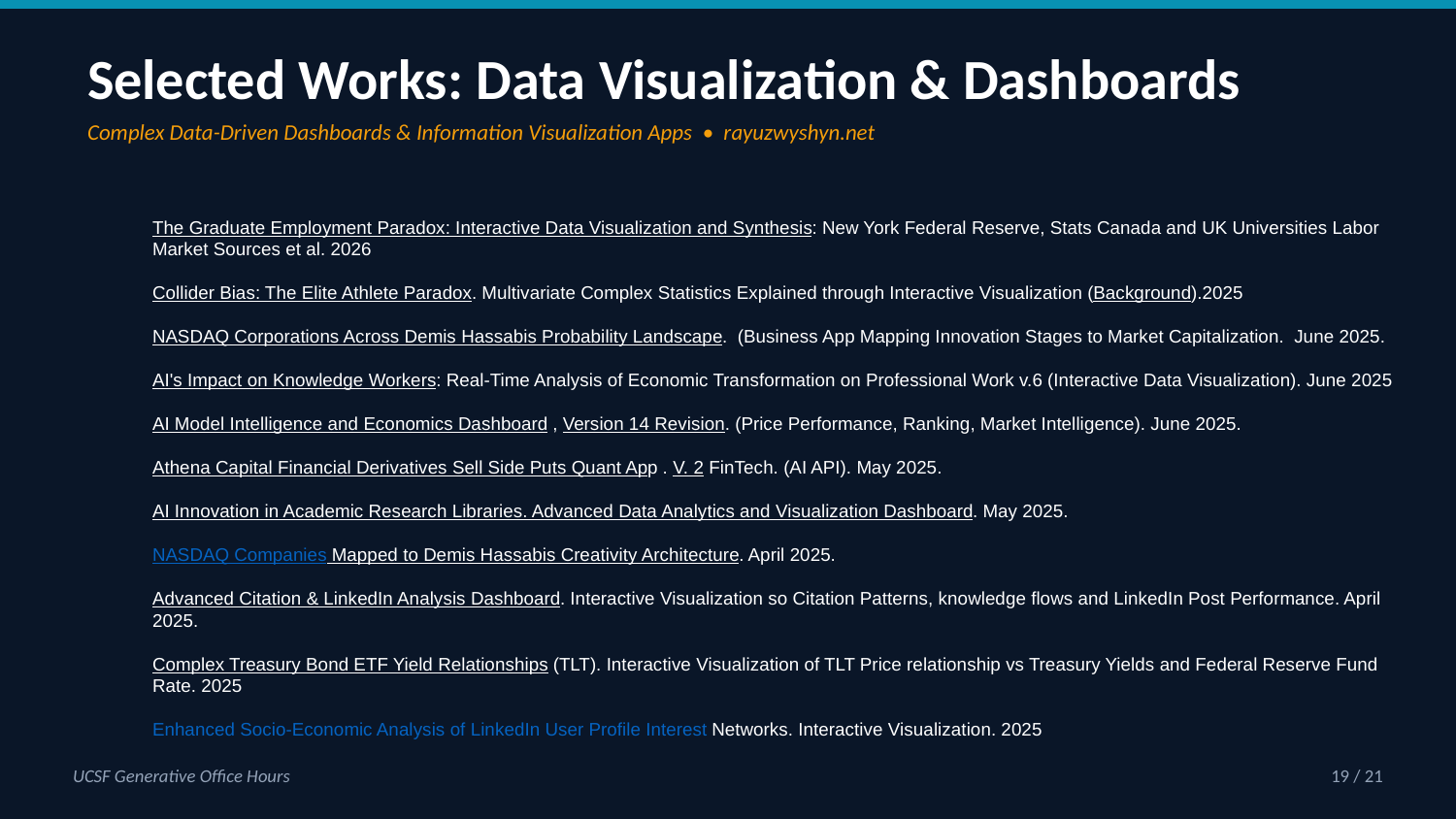

Selected Works: Data Visualization & Dashboards
Complex Data-Driven Dashboards & Information Visualization Apps  •  rayuzwyshyn.net
The Graduate Employment Paradox: Interactive Data Visualization and Synthesis: New York Federal Reserve, Stats Canada and UK Universities Labor Market Sources et al. 2026
Collider Bias: The Elite Athlete Paradox. Multivariate Complex Statistics Explained through Interactive Visualization (Background).2025
NASDAQ Corporations Across Demis Hassabis Probability Landscape.  (Business App Mapping Innovation Stages to Market Capitalization.  June 2025.
AI's Impact on Knowledge Workers: Real-Time Analysis of Economic Transformation on Professional Work v.6 (Interactive Data Visualization). June 2025
AI Model Intelligence and Economics Dashboard , Version 14 Revision. (Price Performance, Ranking, Market Intelligence). June 2025.
Athena Capital Financial Derivatives Sell Side Puts Quant App . V. 2 FinTech. (AI API). May 2025.
AI Innovation in Academic Research Libraries. Advanced Data Analytics and Visualization Dashboard. May 2025.
NASDAQ Companies Mapped to Demis Hassabis Creativity Architecture. April 2025.
Advanced Citation & LinkedIn Analysis Dashboard. Interactive Visualization so Citation Patterns, knowledge flows and LinkedIn Post Performance. April 2025.
Complex Treasury Bond ETF Yield Relationships (TLT). Interactive Visualization of TLT Price relationship vs Treasury Yields and Federal Reserve Fund Rate. 2025

Enhanced Socio-Economic Analysis of LinkedIn User Profile Interest Networks. Interactive Visualization. 2025
UCSF Generative Office Hours
19 / 21